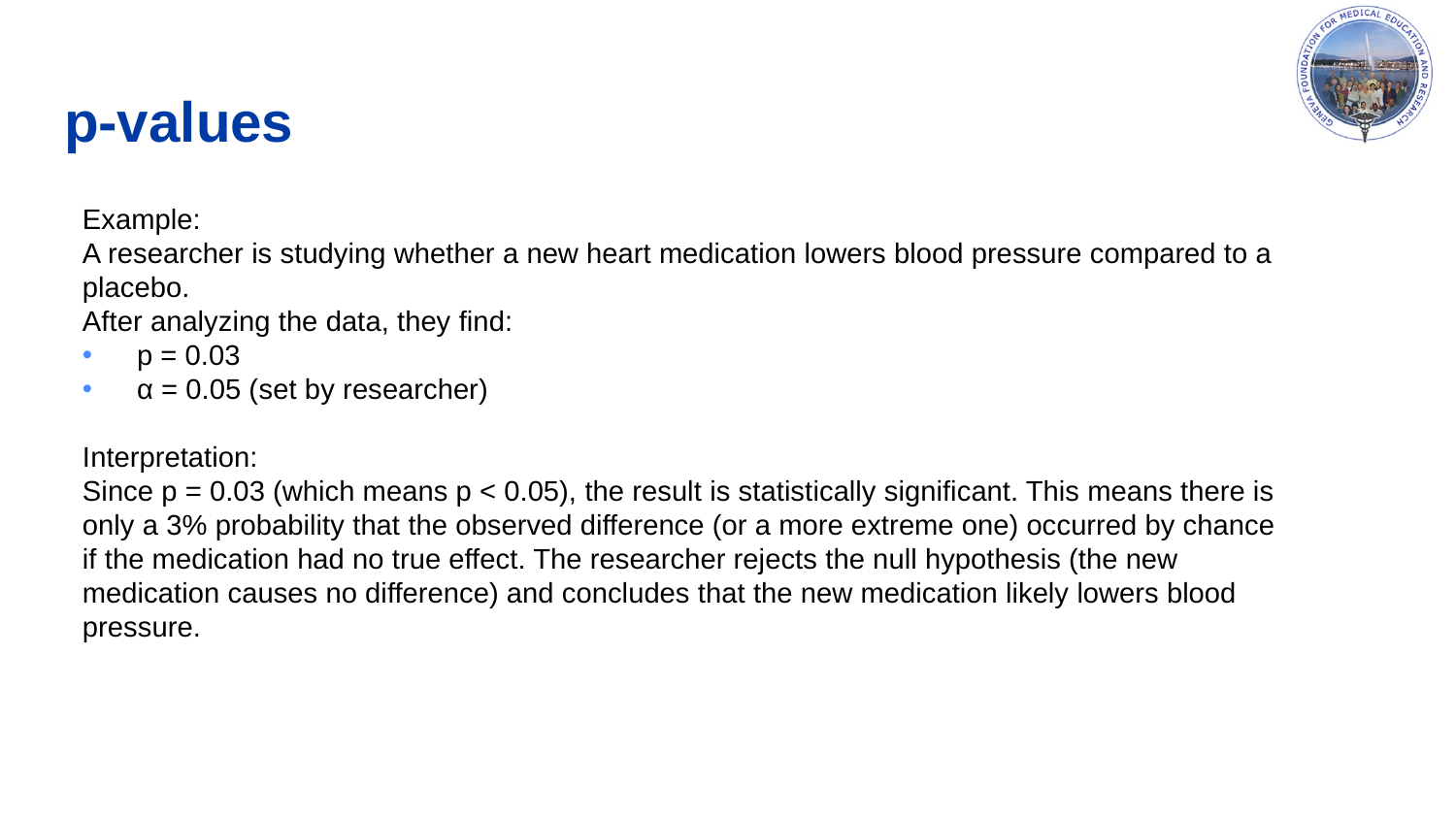

# p-values
Example:
A researcher is studying whether a new heart medication lowers blood pressure compared to a placebo.
After analyzing the data, they find:
p = 0.03
α = 0.05 (set by researcher)

Interpretation:
Since p = 0.03 (which means p < 0.05), the result is statistically significant. This means there is only a 3% probability that the observed difference (or a more extreme one) occurred by chance if the medication had no true effect. The researcher rejects the null hypothesis (the new medication causes no difference) and concludes that the new medication likely lowers blood pressure.